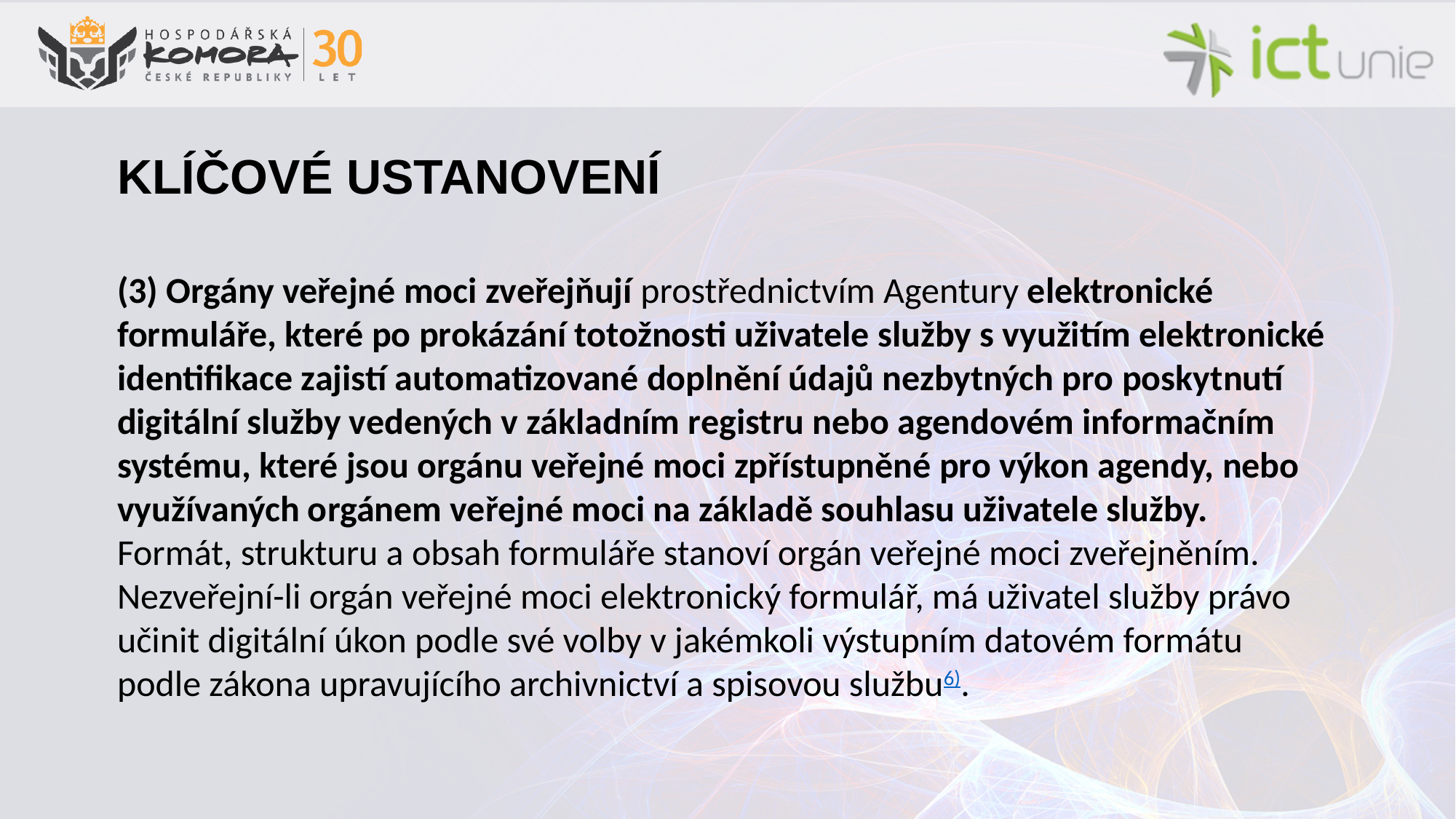

# KLÍČOVÉ USTANOVENÍ
(3) Orgány veřejné moci zveřejňují prostřednictvím Agentury elektronické formuláře, které po prokázání totožnosti uživatele služby s využitím elektronické identifikace zajistí automatizované doplnění údajů nezbytných pro poskytnutí digitální služby vedených v základním registru nebo agendovém informačním systému, které jsou orgánu veřejné moci zpřístupněné pro výkon agendy, nebo využívaných orgánem veřejné moci na základě souhlasu uživatele služby. Formát, strukturu a obsah formuláře stanoví orgán veřejné moci zveřejněním. Nezveřejní-li orgán veřejné moci elektronický formulář, má uživatel služby právo učinit digitální úkon podle své volby v jakémkoli výstupním datovém formátu podle zákona upravujícího archivnictví a spisovou službu6).